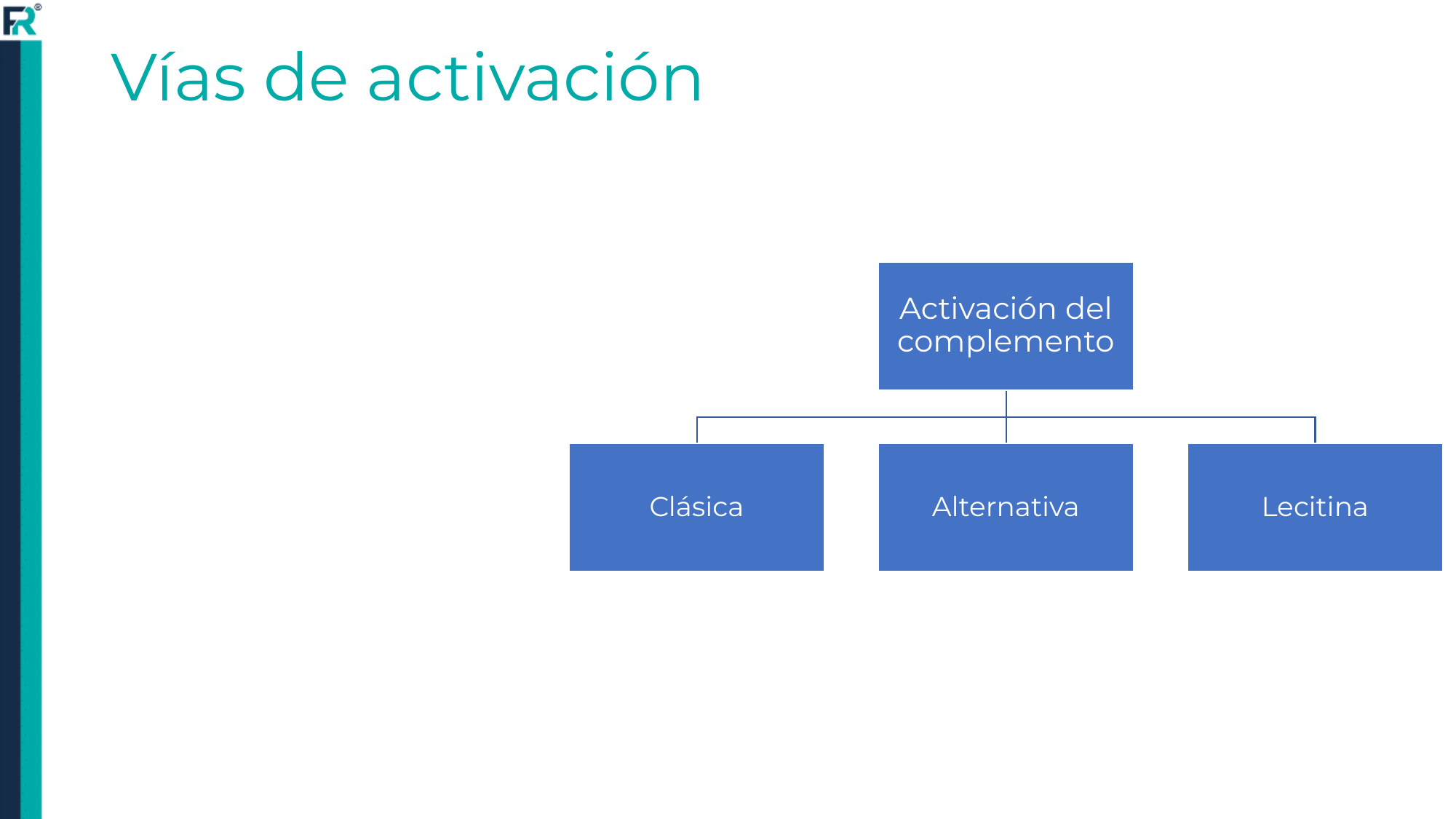

# Vías de activación
Activación del complemento
Clásica
Alternativa
Lecitina